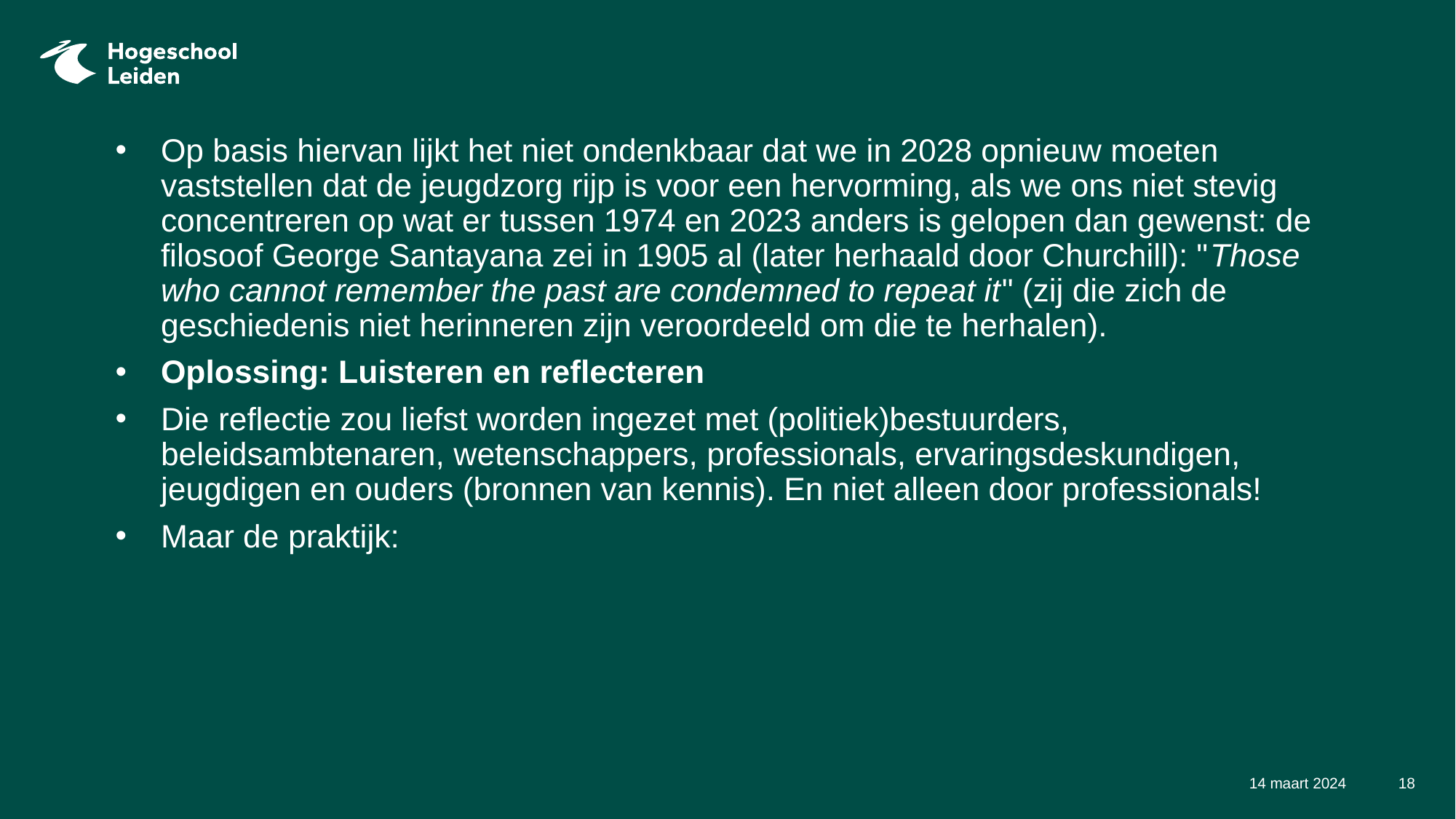

Op basis hiervan lijkt het niet ondenkbaar dat we in 2028 opnieuw moeten vaststellen dat de jeugdzorg rijp is voor een hervorming, als we ons niet stevig concentreren op wat er tussen 1974 en 2023 anders is gelopen dan gewenst: de filosoof George Santayana zei in 1905 al (later herhaald door Churchill): "Those who cannot remember the past are condemned to repeat it" (zij die zich de geschiedenis niet herinneren zijn veroordeeld om die te herhalen).
Oplossing: Luisteren en reflecteren
Die reflectie zou liefst worden ingezet met (politiek)bestuurders, beleidsambtenaren, wetenschappers, professionals, ervaringsdeskundigen, jeugdigen en ouders (bronnen van kennis). En niet alleen door professionals!
Maar de praktijk:

14 maart 2024
18
Titel van de presentatie > pas aan via > Functie Koptekst en voettekst